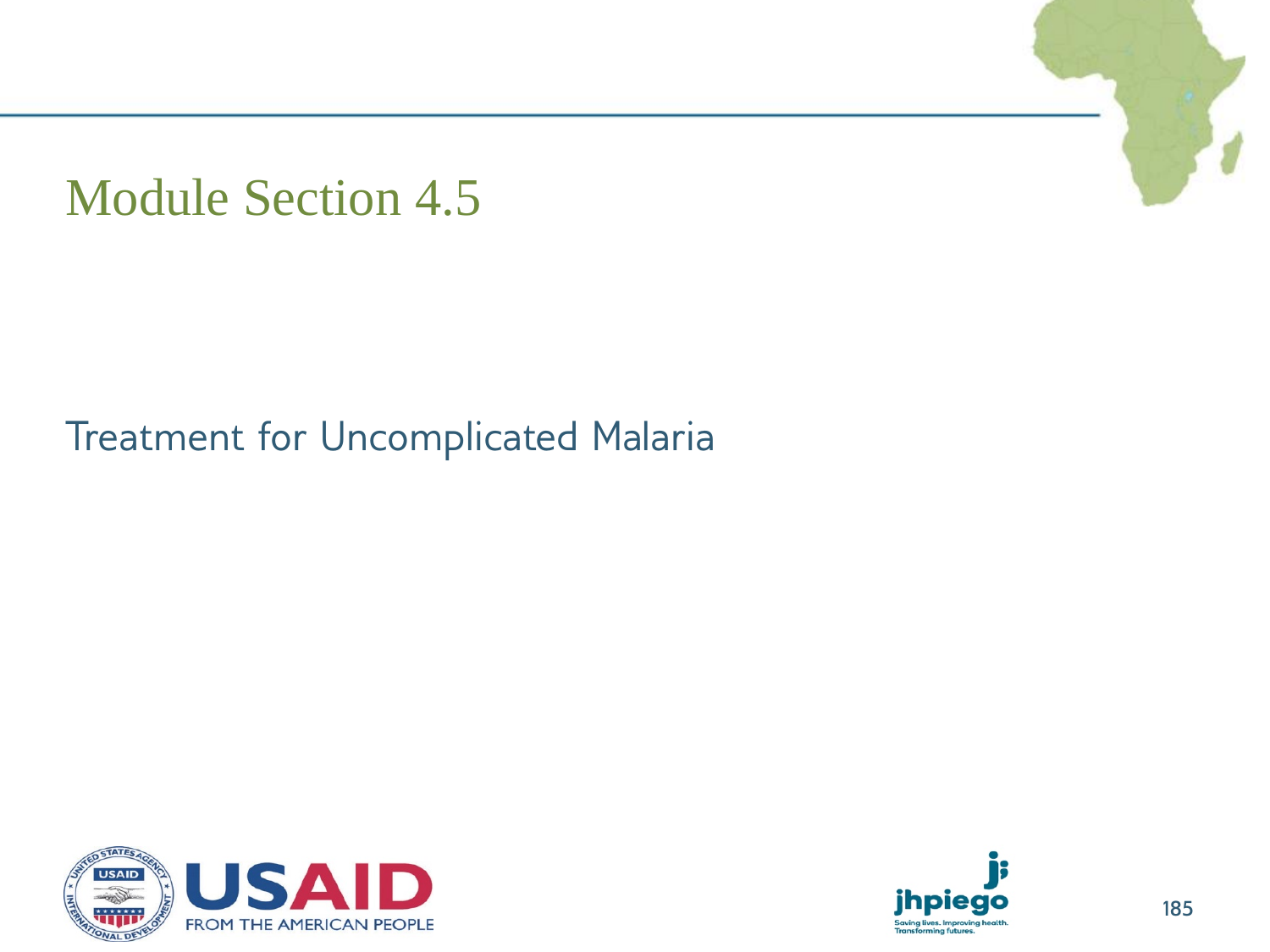

# Module Section 4.5
Treatment for Uncomplicated Malaria
185